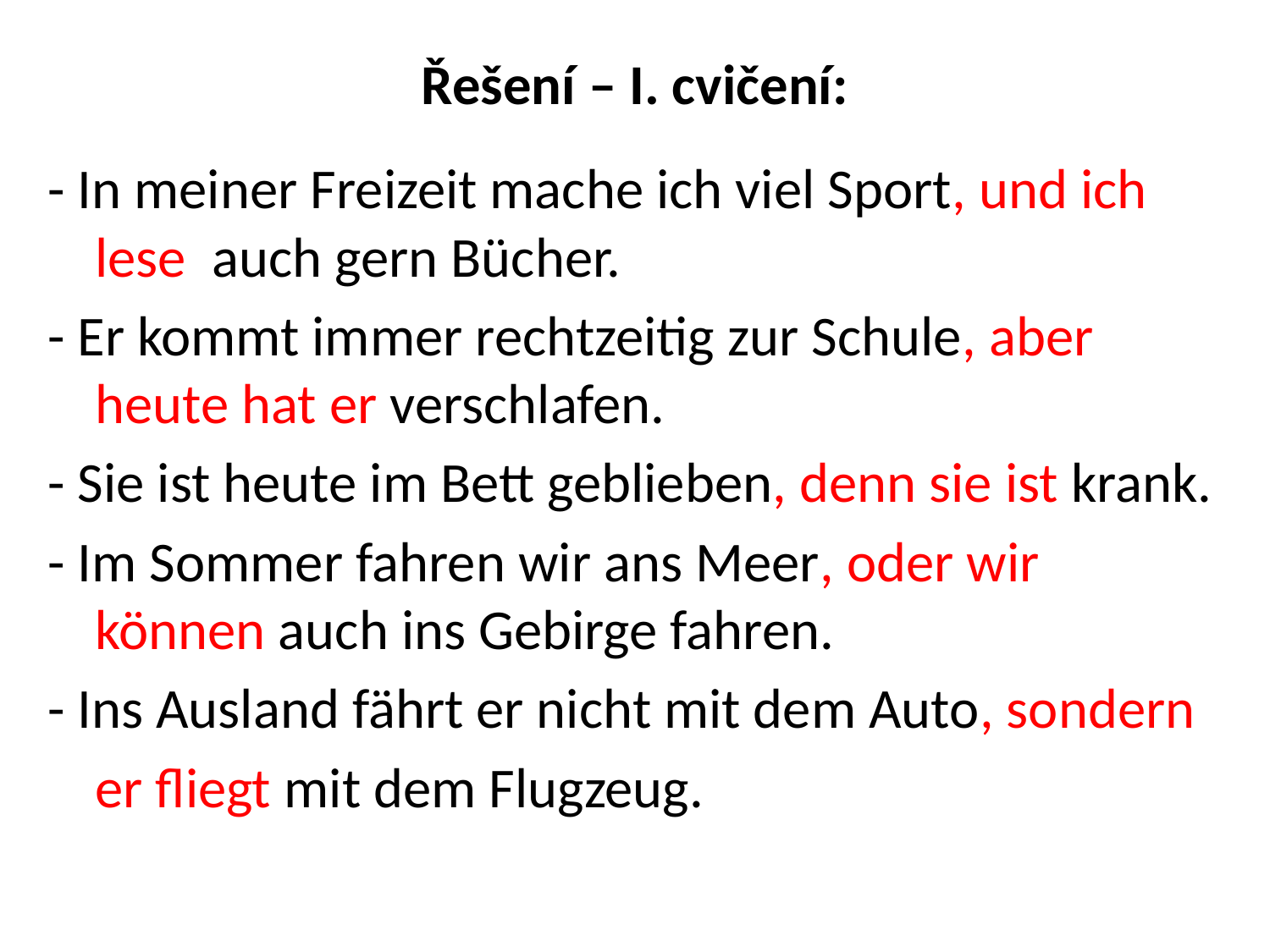

# Řešení – I. cvičení:
- In meiner Freizeit mache ich viel Sport, und ich lese  auch gern Bücher.
- Er kommt immer rechtzeitig zur Schule, aber heute hat er verschlafen.
- Sie ist heute im Bett geblieben, denn sie ist krank.
- Im Sommer fahren wir ans Meer, oder wir können auch ins Gebirge fahren.
- Ins Ausland fährt er nicht mit dem Auto, sondern
	er fliegt mit dem Flugzeug.